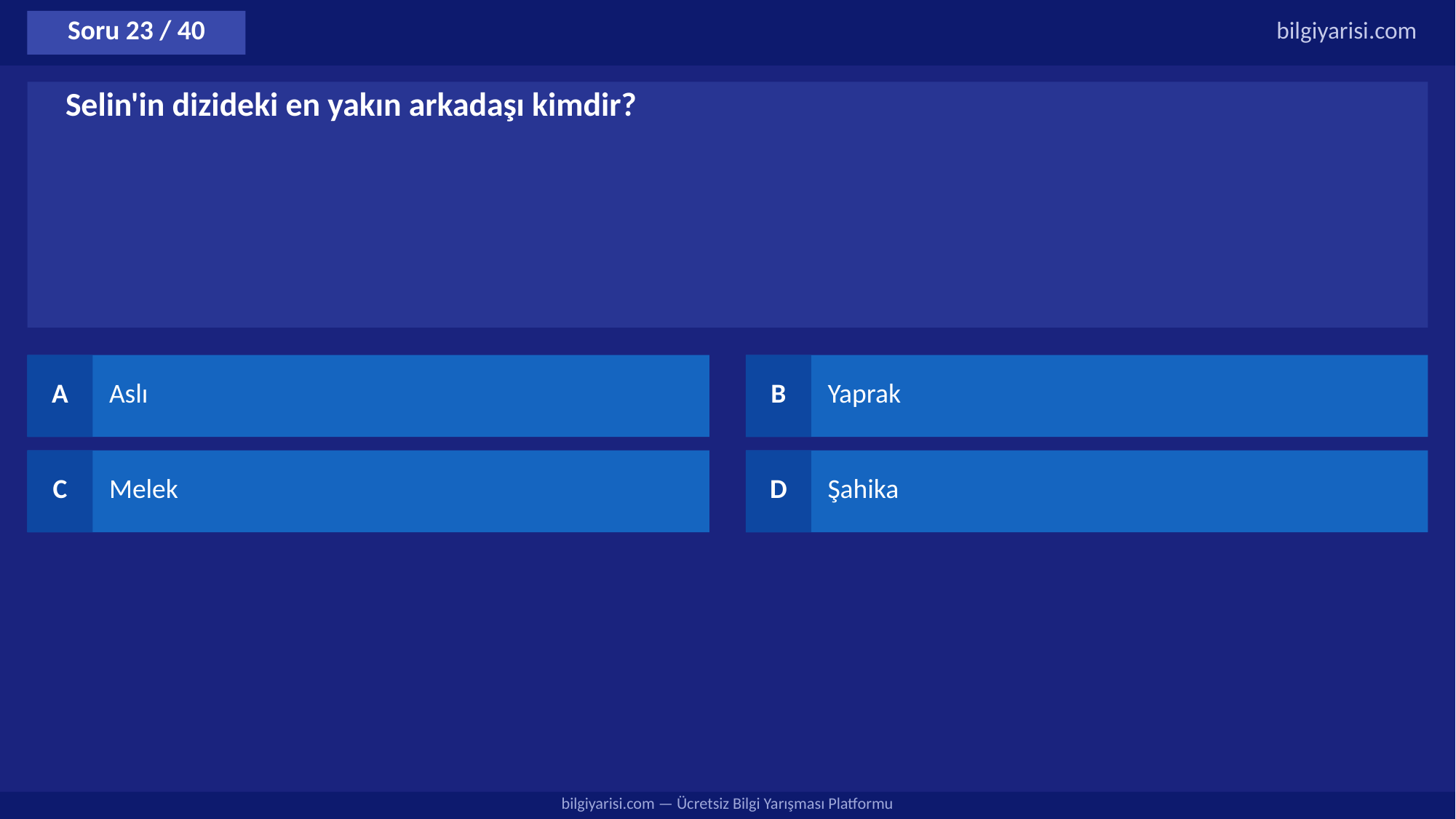

Soru 23 / 40
bilgiyarisi.com

Selin'in dizideki en yakın arkadaşı kimdir?

A
Aslı

B
Yaprak

C
Melek

D
Şahika
bilgiyarisi.com — Ücretsiz Bilgi Yarışması Platformu